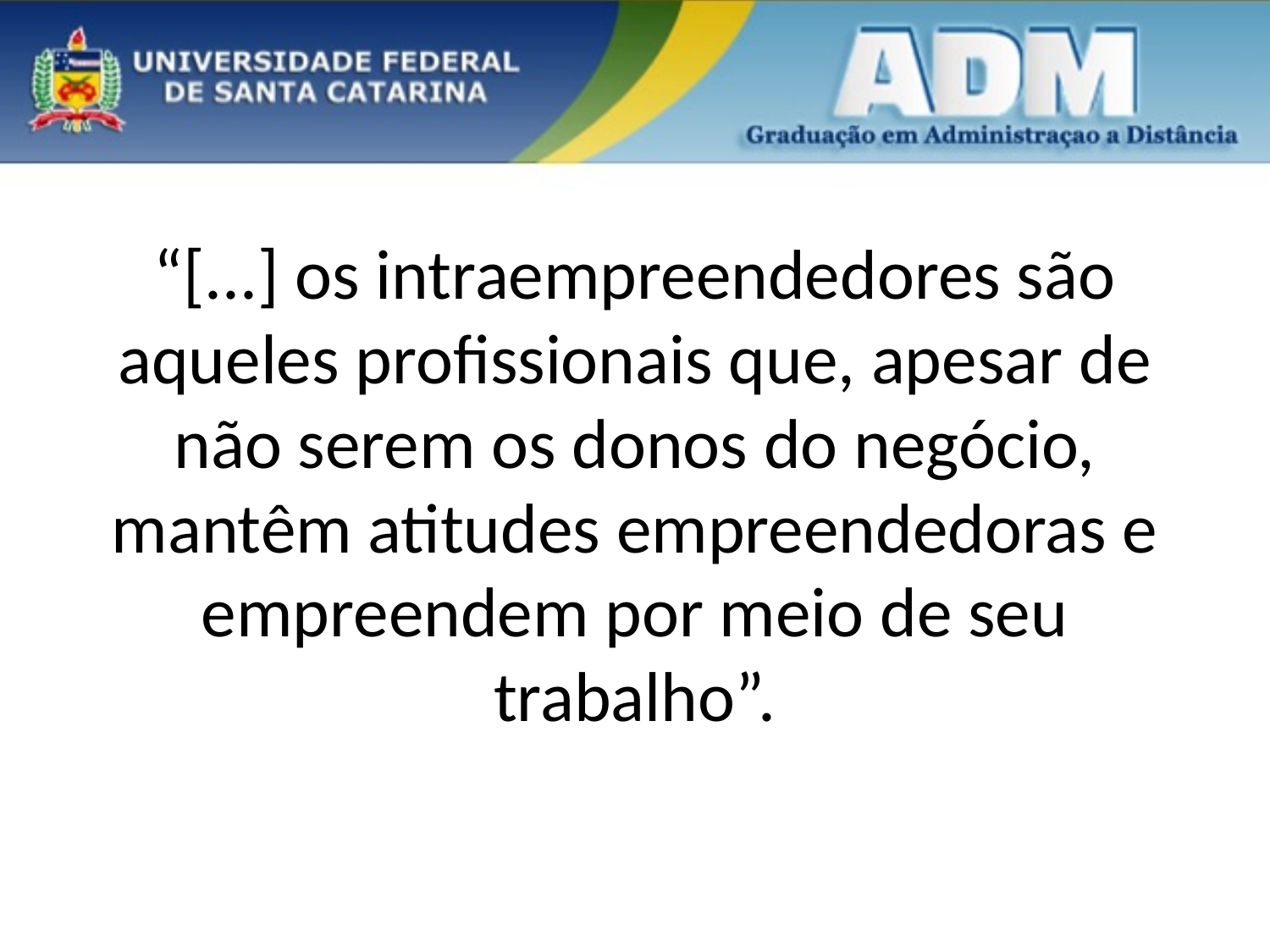

#
“[...] os intraempreendedores são aqueles profissionais que, apesar de não serem os donos do negócio, mantêm atitudes empreendedoras e empreendem por meio de seu trabalho”.